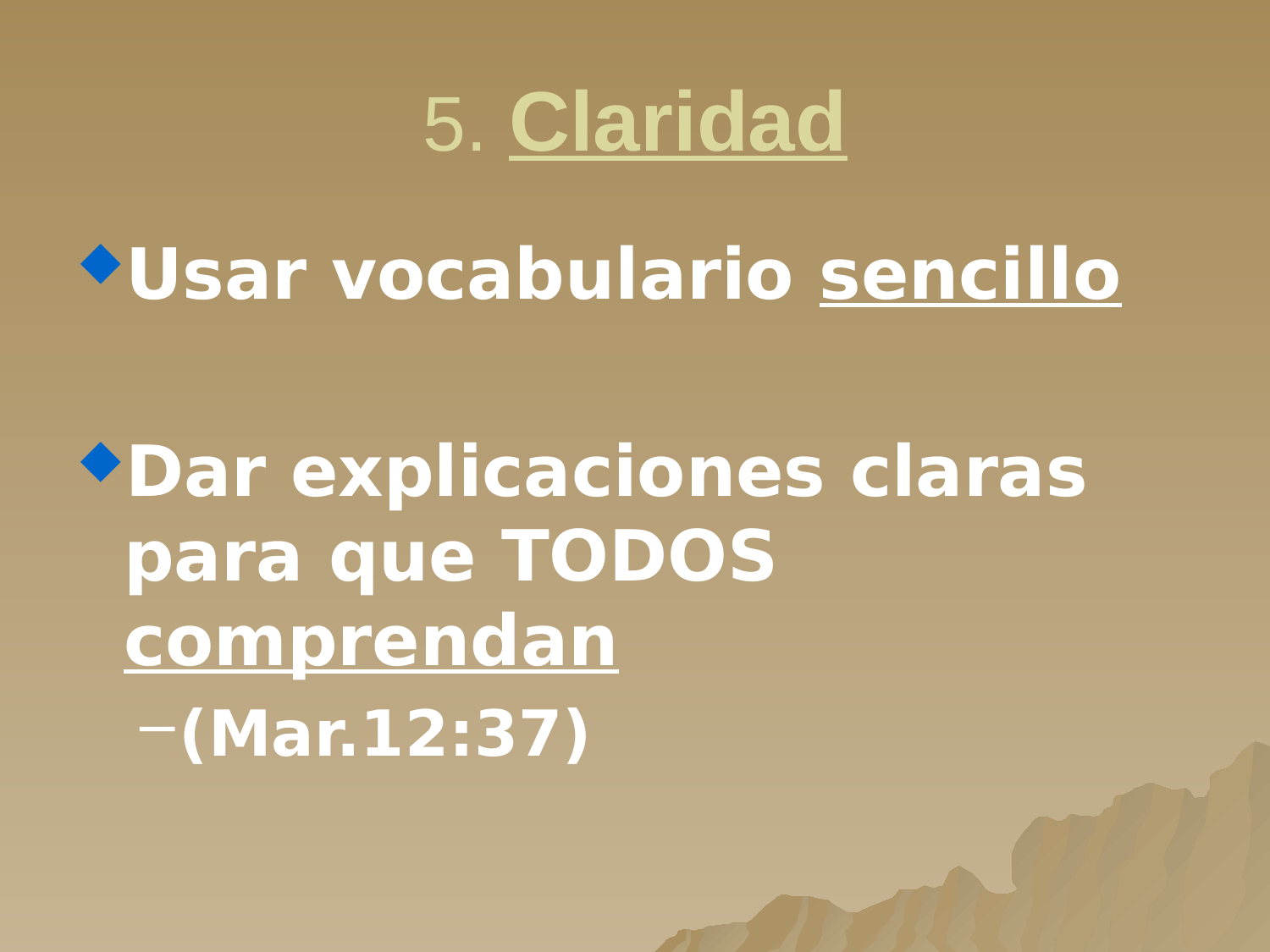

# 5. Claridad
Usar vocabulario sencillo

Dar explicaciones claras para que TODOS comprendan
(Mar.12:37)